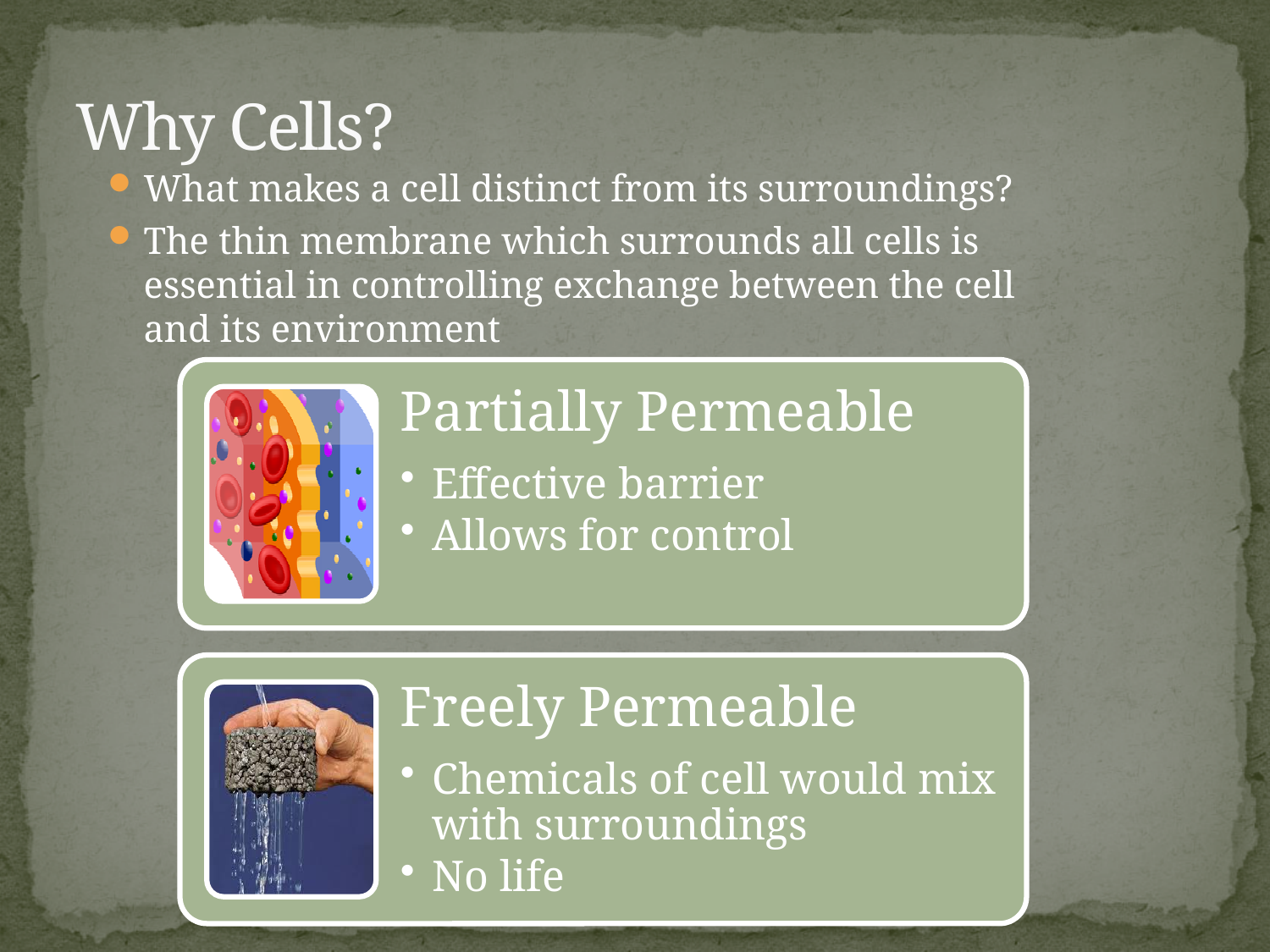

# Why Cells?
What makes a cell distinct from its surroundings?
The thin membrane which surrounds all cells is essential in controlling exchange between the cell and its environment
Partially Permeable
Effective barrier
Allows for control
Freely Permeable
Chemicals of cell would mix with surroundings
No life